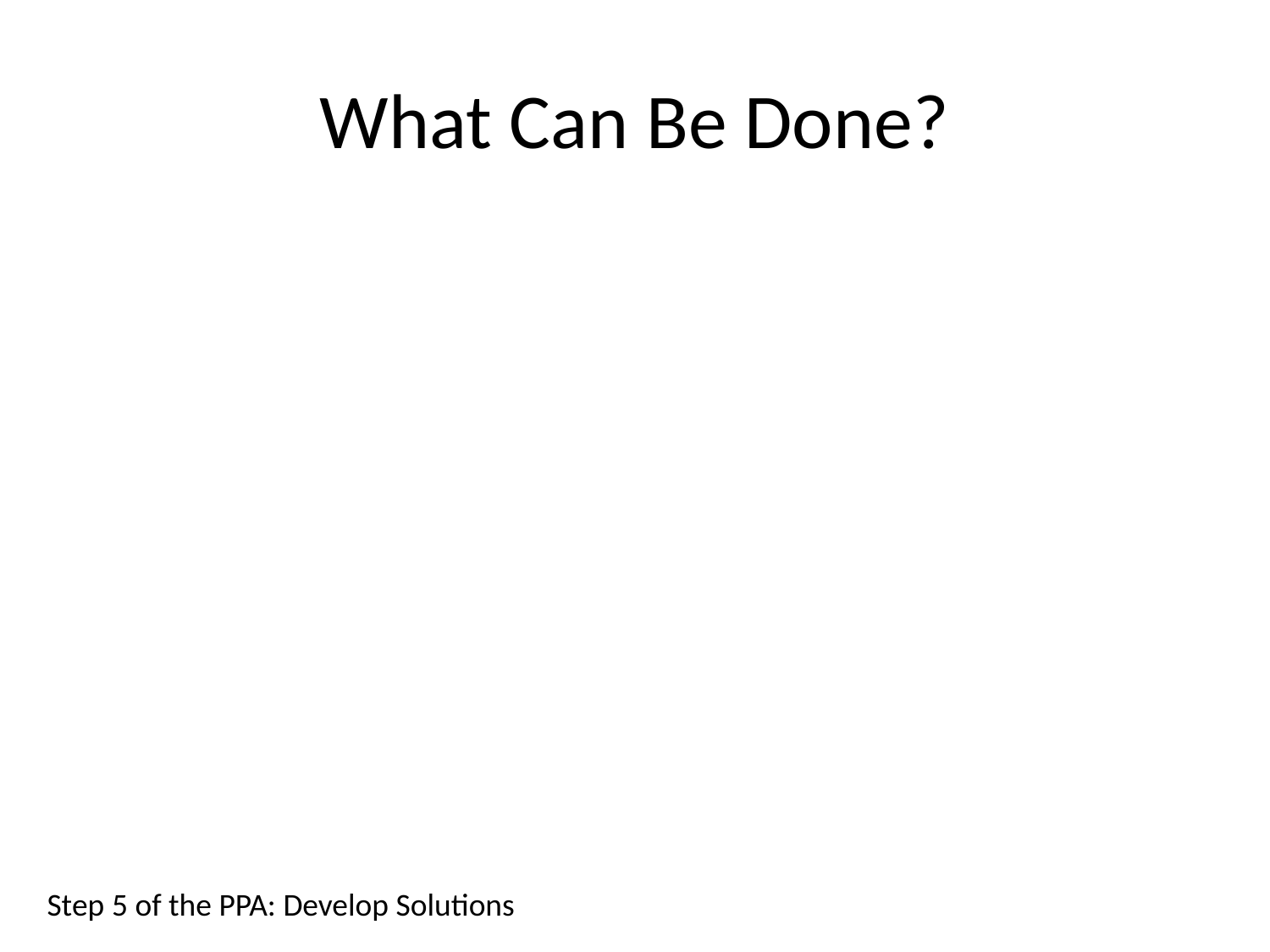

# What Can Be Done?

Step 5 of the PPA: Develop Solutions